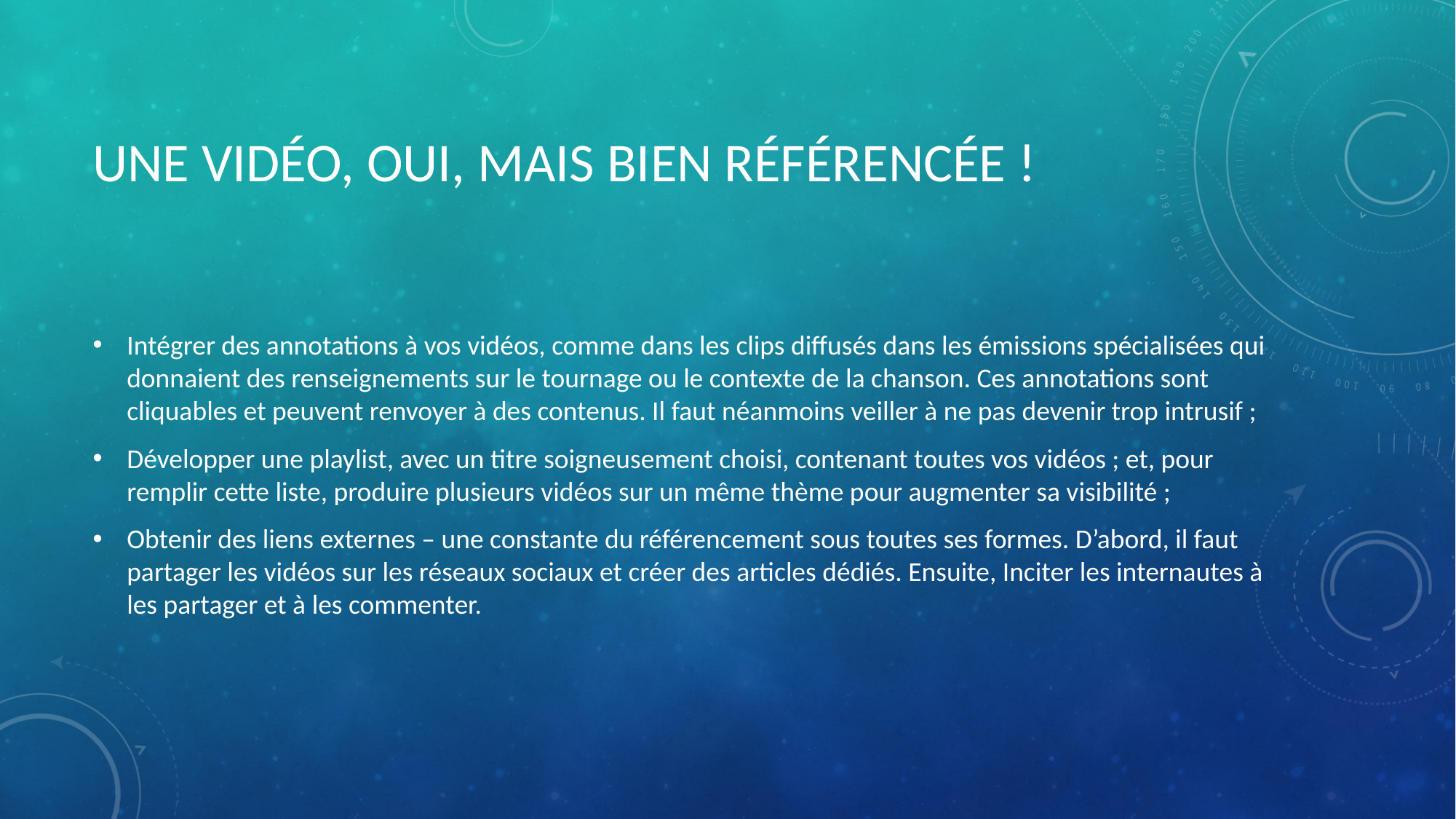

# UNE VIDÉO, OUI, MAIS BIEN RÉFÉRENCÉE !
Intégrer des annotations à vos vidéos, comme dans les clips diffusés dans les émissions spécialisées qui donnaient des renseignements sur le tournage ou le contexte de la chanson. Ces annotations sont cliquables et peuvent renvoyer à des contenus. Il faut néanmoins veiller à ne pas devenir trop intrusif ;
Développer une playlist, avec un titre soigneusement choisi, contenant toutes vos vidéos ; et, pour remplir cette liste, produire plusieurs vidéos sur un même thème pour augmenter sa visibilité ;
Obtenir des liens externes – une constante du référencement sous toutes ses formes. D’abord, il faut partager les vidéos sur les réseaux sociaux et créer des articles dédiés. Ensuite, Inciter les internautes à les partager et à les commenter.